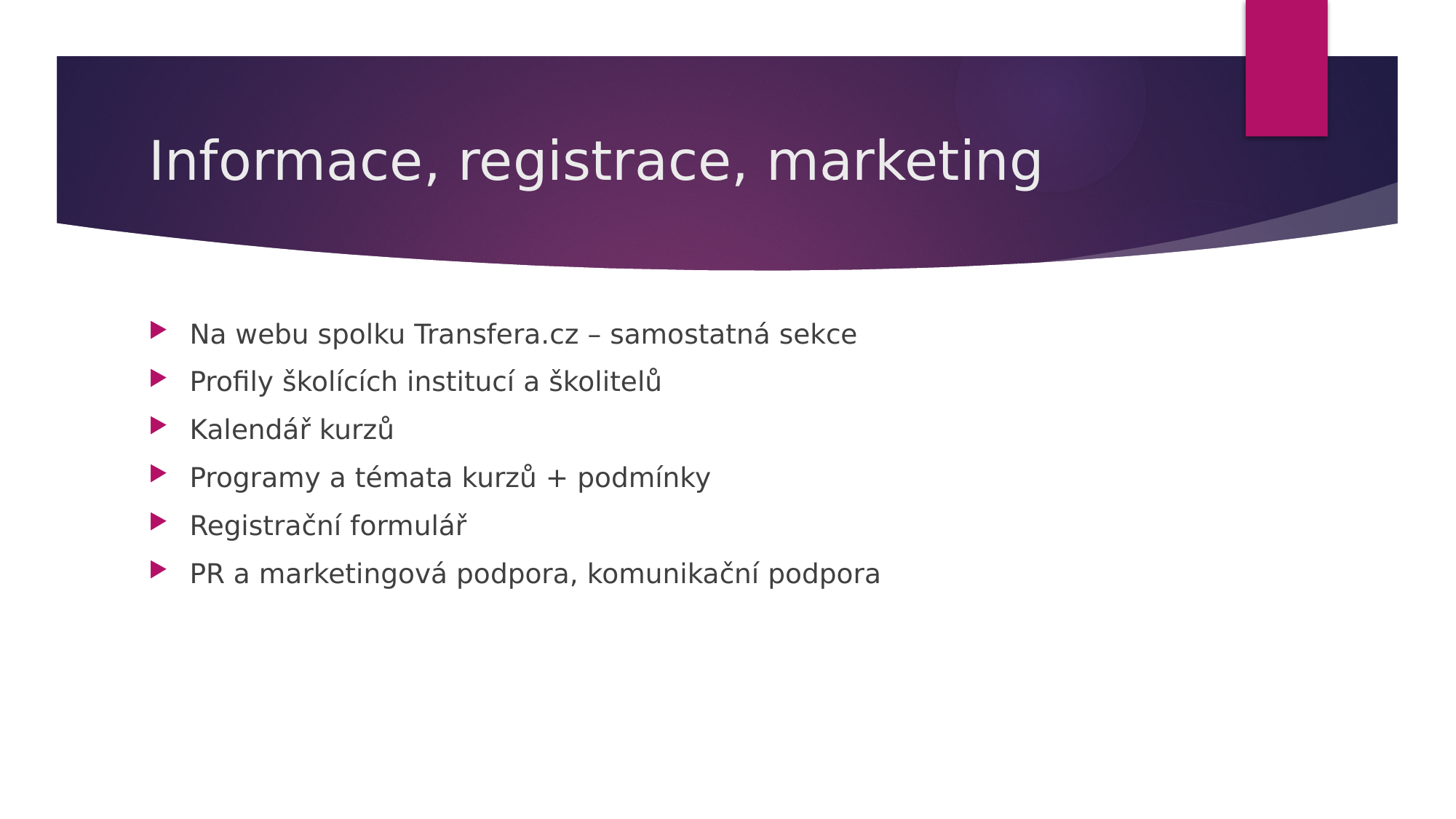

# Informace, registrace, marketing
Na webu spolku Transfera.cz – samostatná sekce
Profily školících institucí a školitelů
Kalendář kurzů
Programy a témata kurzů + podmínky
Registrační formulář
PR a marketingová podpora, komunikační podpora